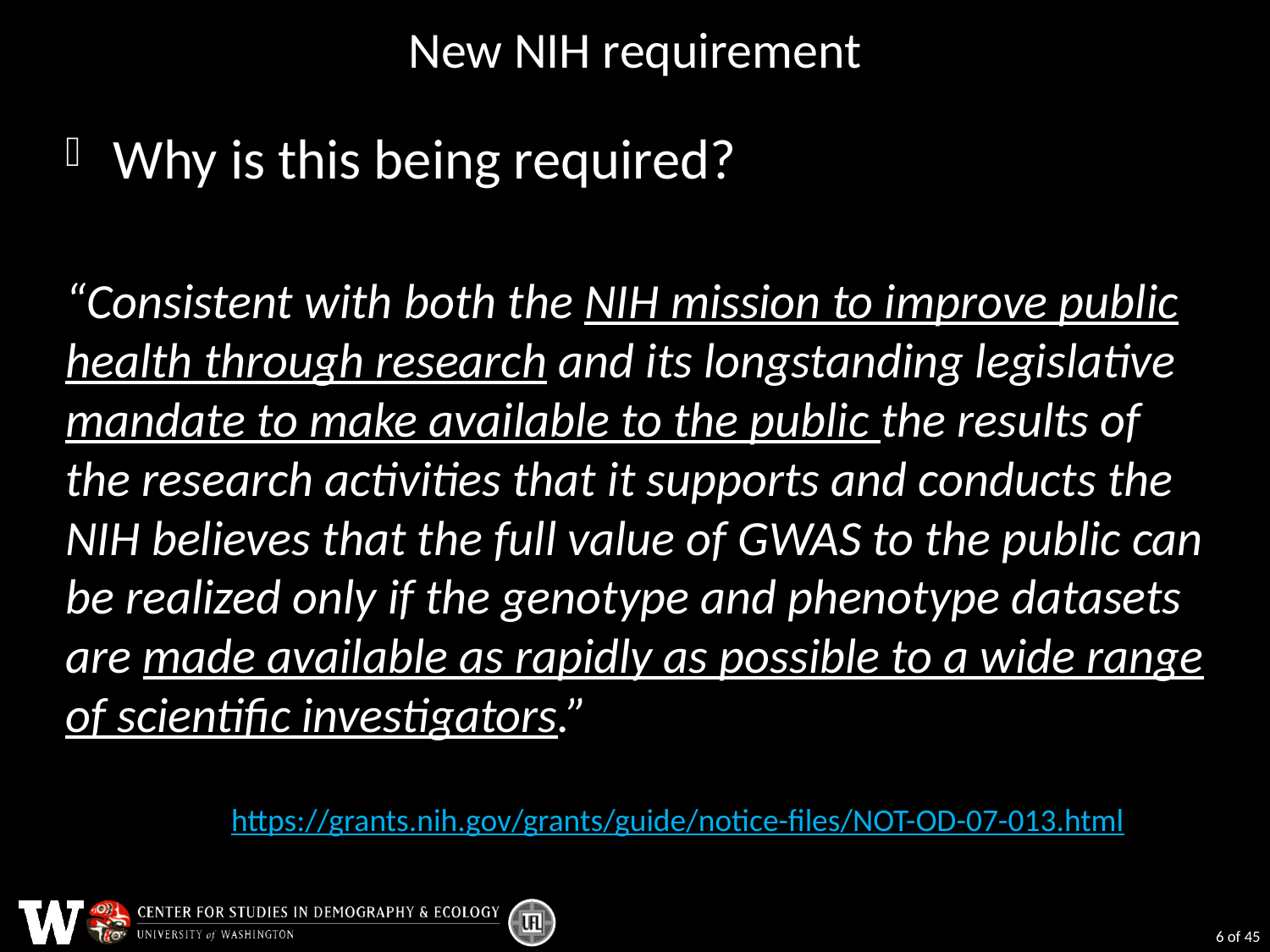

# New NIH requirement
Why is this being required?

“Consistent with both the NIH mission to improve public health through research and its longstanding legislative mandate to make available to the public the results of the research activities that it supports and conducts the NIH believes that the full value of GWAS to the public can be realized only if the genotype and phenotype datasets are made available as rapidly as possible to a wide range of scientific investigators.”

https://grants.nih.gov/grants/guide/notice-files/NOT-OD-07-013.html
6 of 45